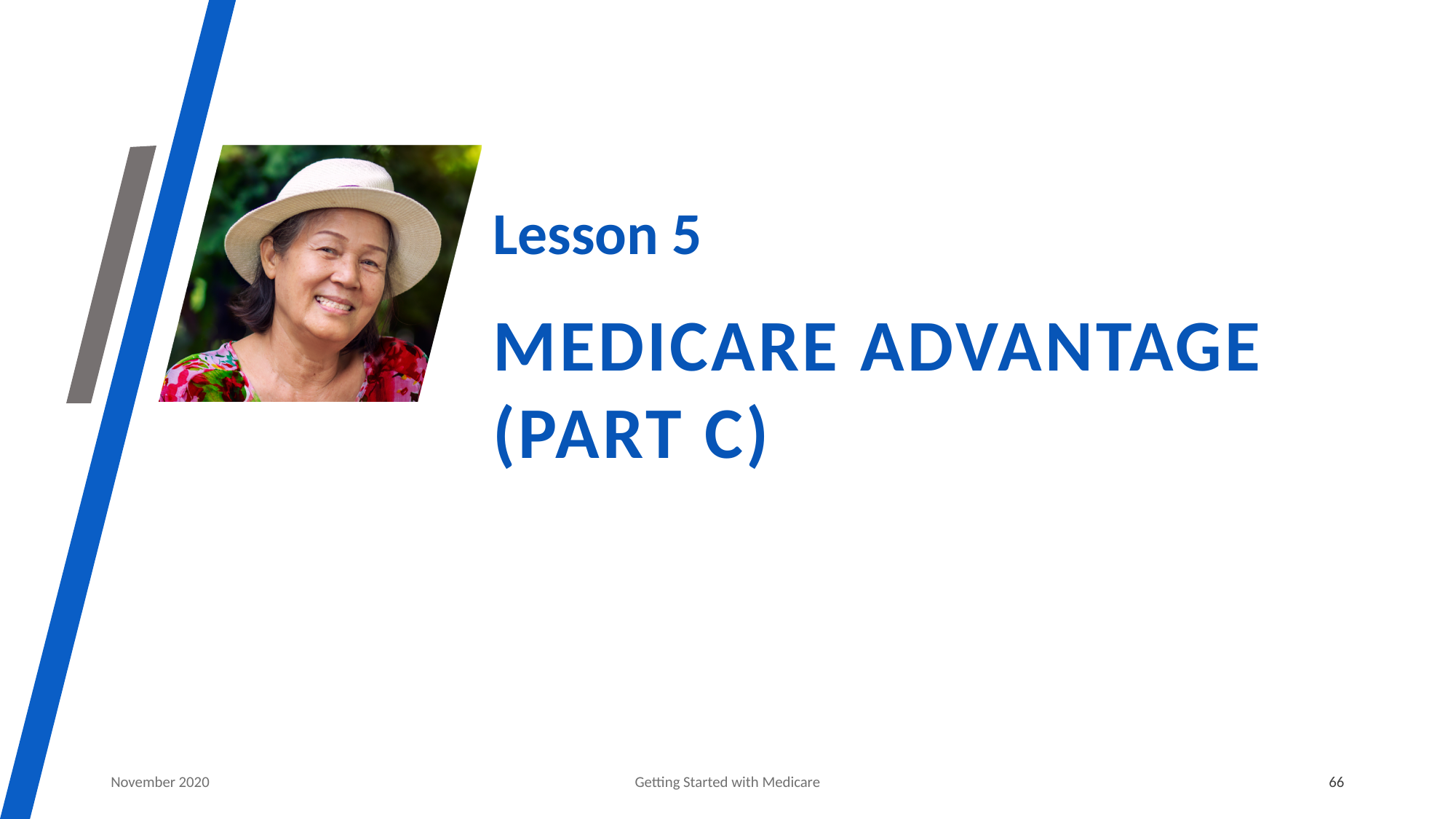

# Lesson 5
Medicare Advantage (Part C)
November 2020
Getting Started with Medicare